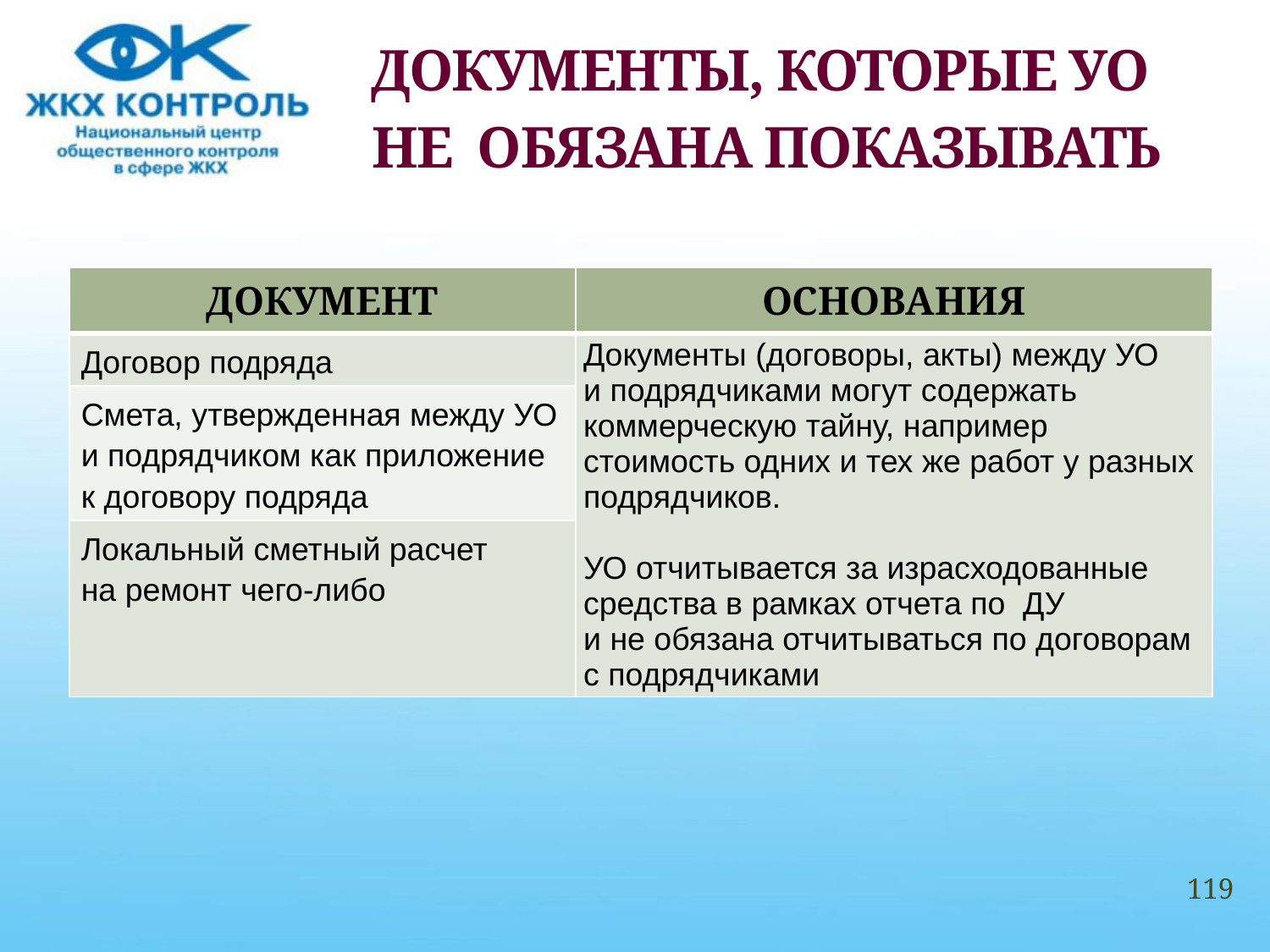

# ДОКУМЕНТЫ, КОТОРЫЕ УО НЕ  ОБЯЗАНА ПОКАЗЫВАТЬ
| ДОКУМЕНТ | ОСНОВАНИЯ |
| --- | --- |
| Договор подряда | Документы (договоры, акты) между УО и подрядчиками могут содержать коммерческую тайну, например стоимость одних и тех же работ у разных подрядчиков. УО отчитывается за израсходованные средства в рамках отчета по  ДУ и не обязана отчитываться по договорам с подрядчиками |
| Смета, утвержденная между УО и подрядчиком как приложение к договору подряда |  |
| Локальный сметный расчет на ремонт чего-либо |  |
119